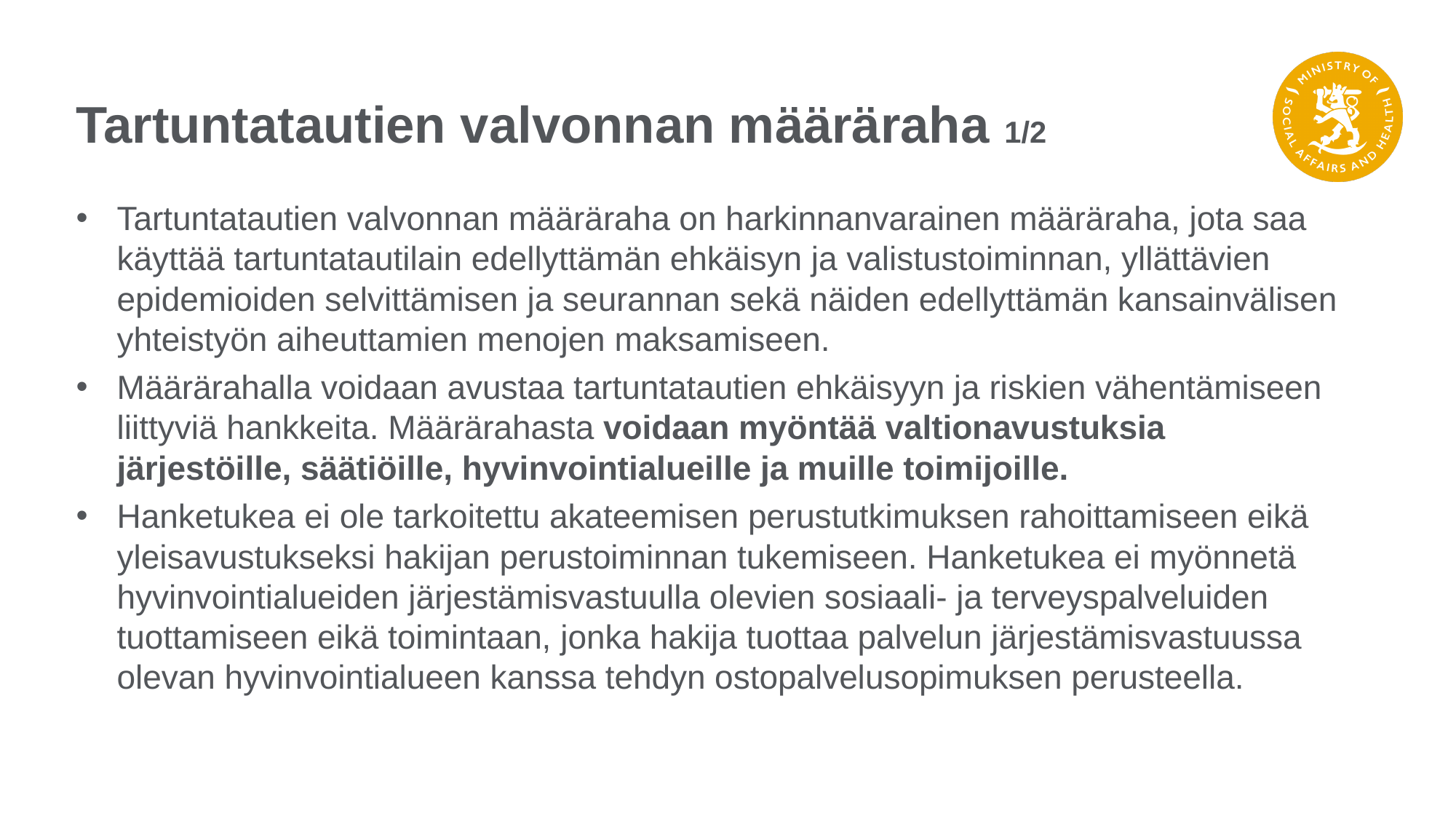

# Tartuntatautien valvonnan määräraha 1/2
Tartuntatautien valvonnan määräraha on harkinnanvarainen määräraha, jota saa käyttää tartuntatautilain edellyttämän ehkäisyn ja valistustoiminnan, yllättävien epidemioiden selvittämisen ja seurannan sekä näiden edellyttämän kansainvälisen yhteistyön aiheuttamien menojen maksamiseen.
Määrärahalla voidaan avustaa tartuntatautien ehkäisyyn ja riskien vähentämiseen liittyviä hankkeita. Määrärahasta voidaan myöntää valtionavustuksia järjestöille, säätiöille, hyvinvointialueille ja muille toimijoille.
Hanketukea ei ole tarkoitettu akateemisen perustutkimuksen rahoittamiseen eikä yleisavustukseksi hakijan perustoiminnan tukemiseen. Hanketukea ei myönnetä hyvinvointialueiden järjestämisvastuulla olevien sosiaali- ja terveyspalveluiden tuottamiseen eikä toimintaan, jonka hakija tuottaa palvelun järjestämisvastuussa olevan hyvinvointialueen kanssa tehdyn ostopalvelusopimuksen perusteella.